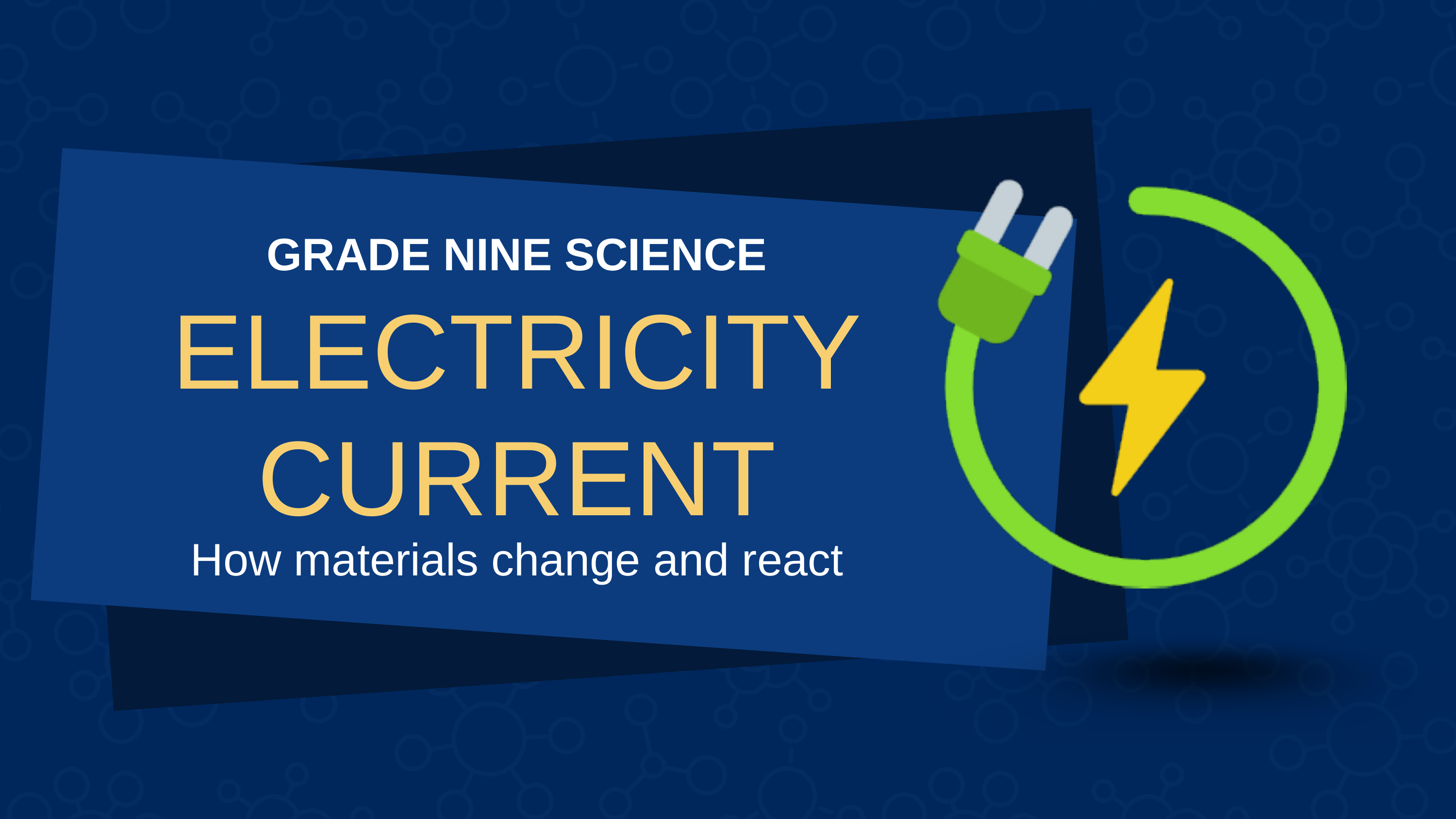

GRADE NINE SCIENCE
ELECTRICITY
CURRENT
How materials change and react